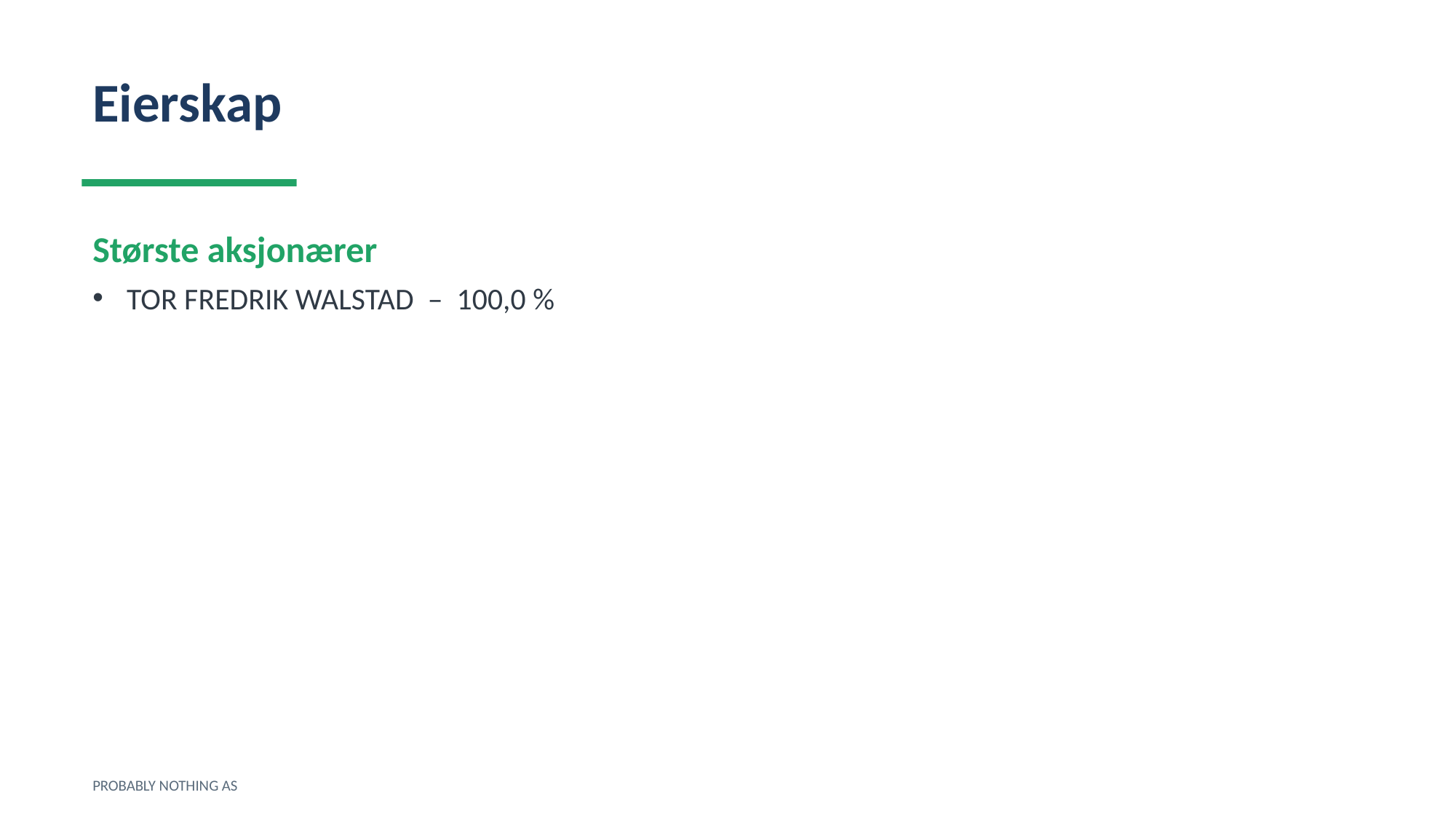

Eierskap

Største aksjonærer
TOR FREDRIK WALSTAD  –  100,0 %
PROBABLY NOTHING AS